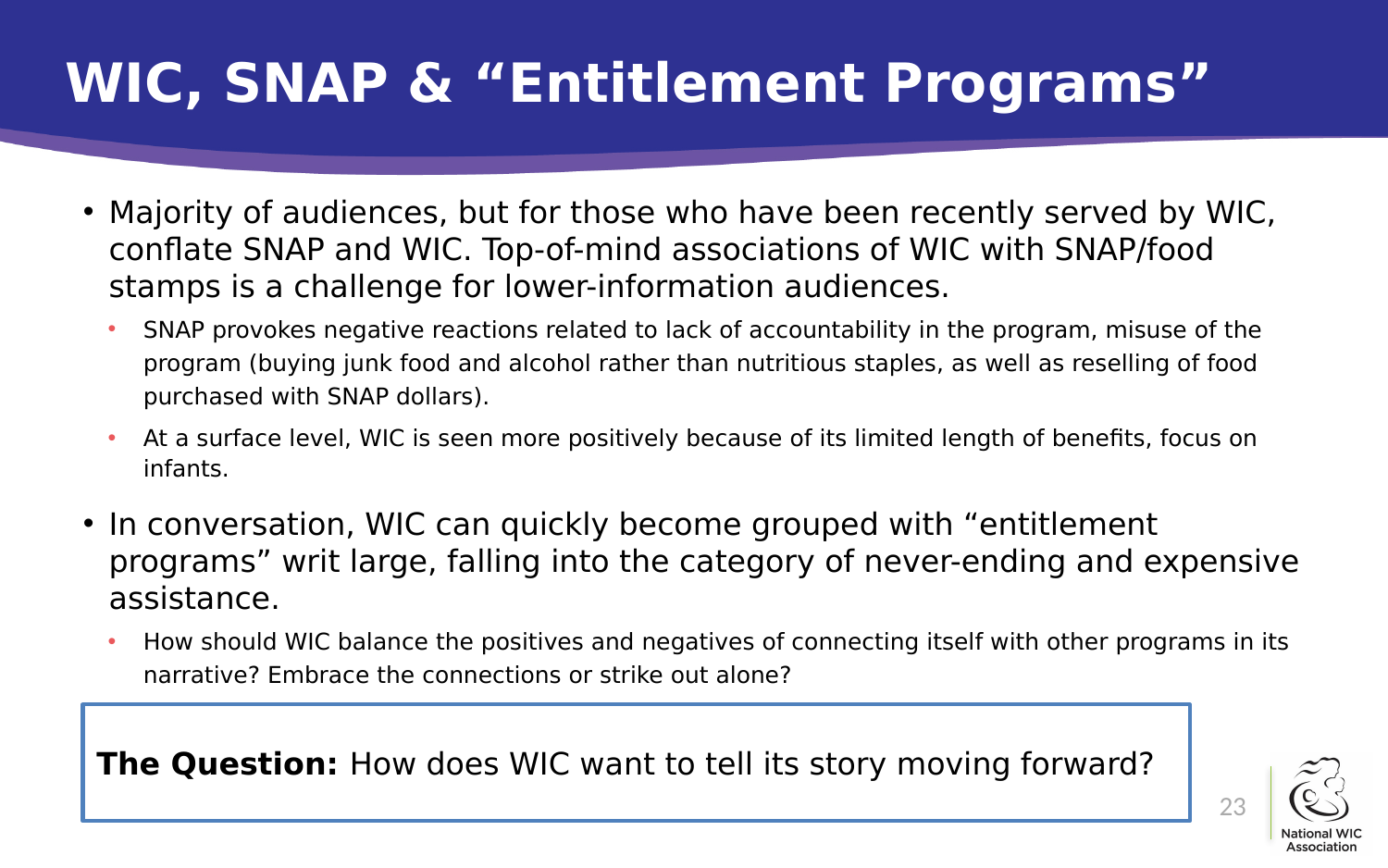

# WIC, SNAP & “Entitlement Programs”
Majority of audiences, but for those who have been recently served by WIC, conflate SNAP and WIC. Top-of-mind associations of WIC with SNAP/food stamps is a challenge for lower-information audiences.
SNAP provokes negative reactions related to lack of accountability in the program, misuse of the program (buying junk food and alcohol rather than nutritious staples, as well as reselling of food purchased with SNAP dollars).
At a surface level, WIC is seen more positively because of its limited length of benefits, focus on infants.
In conversation, WIC can quickly become grouped with “entitlement programs” writ large, falling into the category of never-ending and expensive assistance.
How should WIC balance the positives and negatives of connecting itself with other programs in its narrative? Embrace the connections or strike out alone?
The Question: How does WIC want to tell its story moving forward?
23